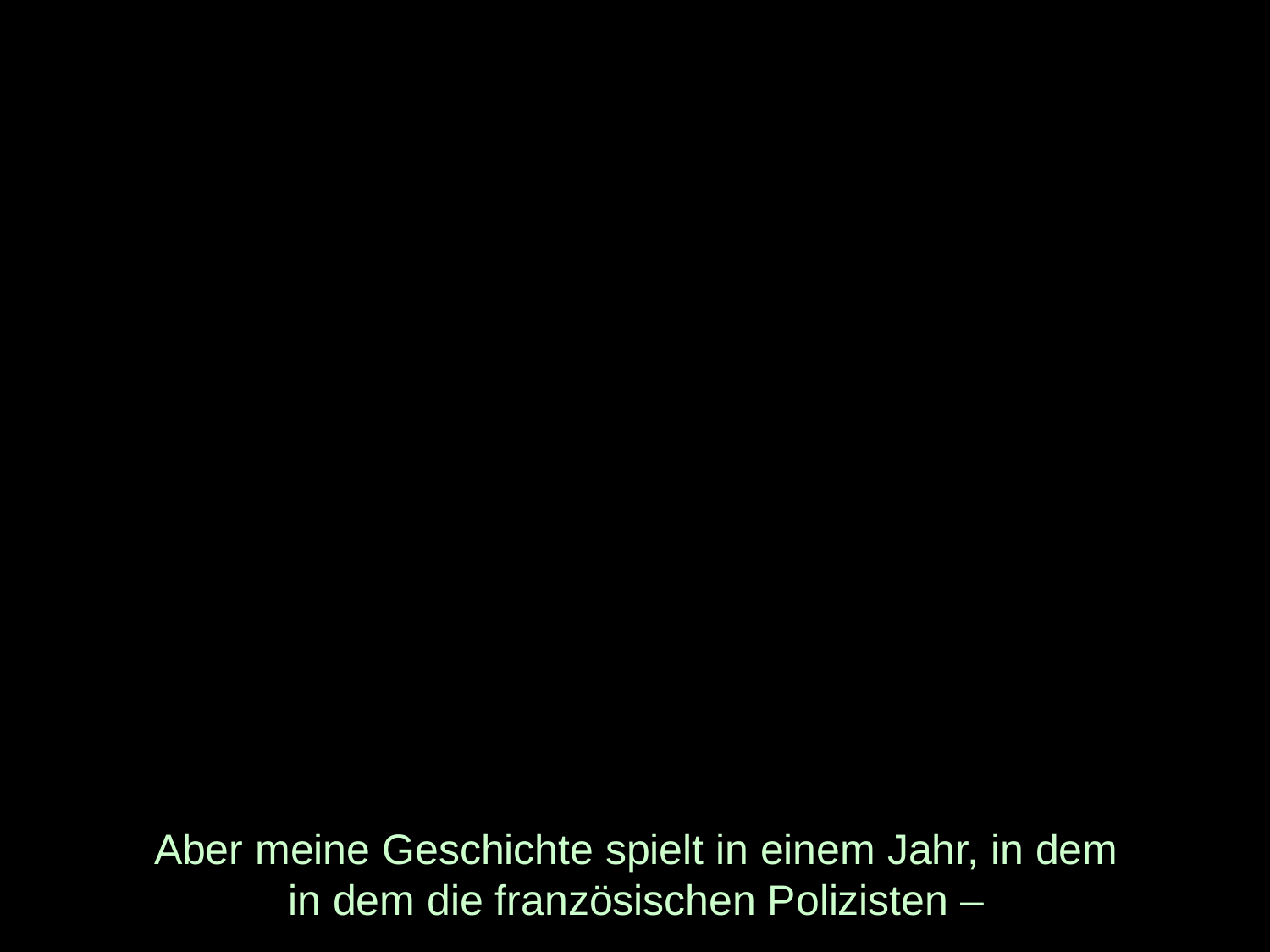

# Aber meine Geschichte spielt in einem Jahr, in dem in dem die französischen Polizisten –